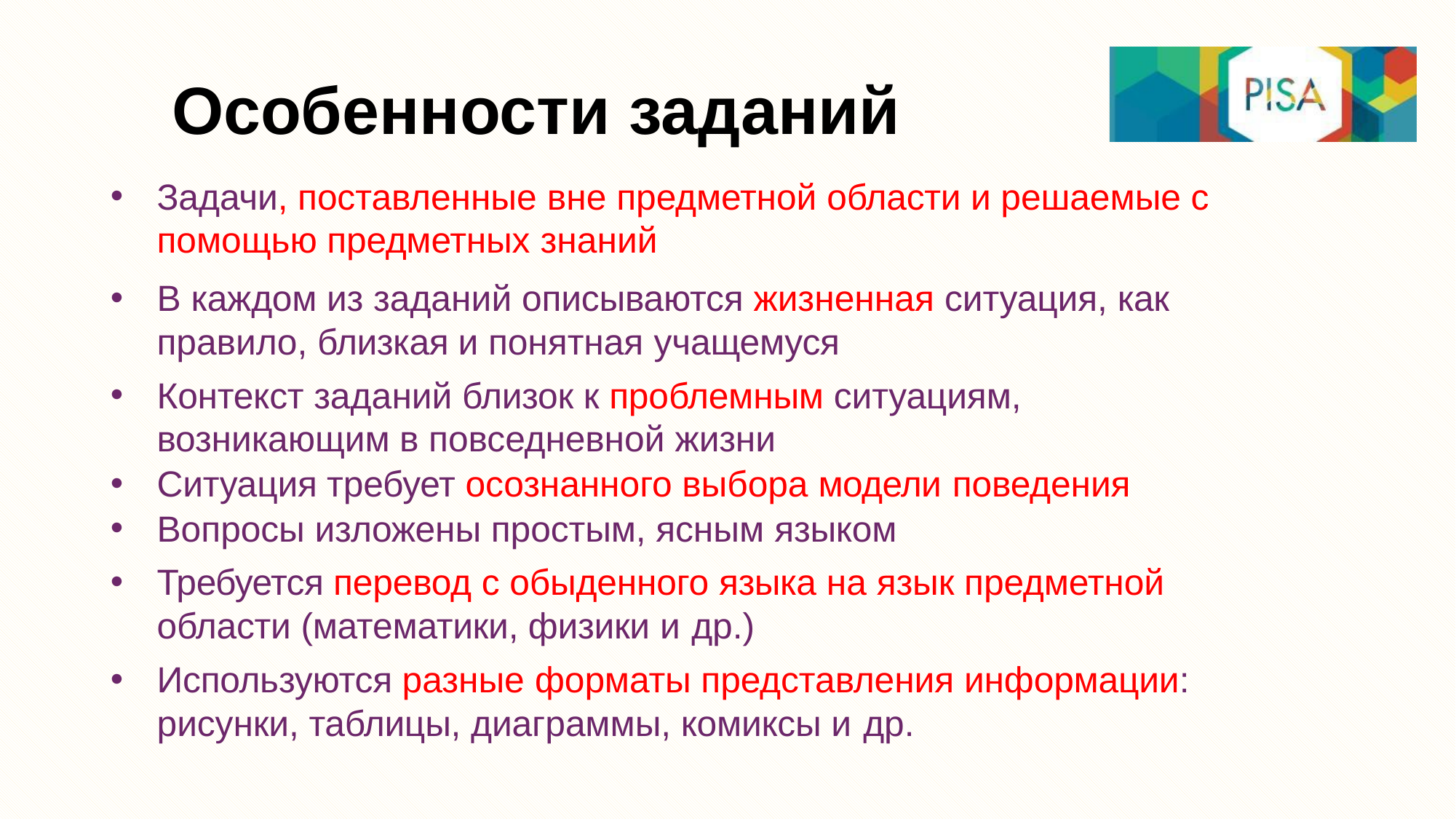

# Особенности заданий

Задачи, поставленные вне предметной области и решаемые с  помощью предметных знаний
В каждом из заданий описываются жизненная ситуация, как  правило, близкая и понятная учащемуся
Контекст заданий близок к проблемным ситуациям,  возникающим в повседневной жизни
Ситуация требует осознанного выбора модели поведения
Вопросы изложены простым, ясным языком
Требуется перевод с обыденного языка на язык предметной  области (математики, физики и др.)
Используются разные форматы представления информации:  рисунки, таблицы, диаграммы, комиксы и др.